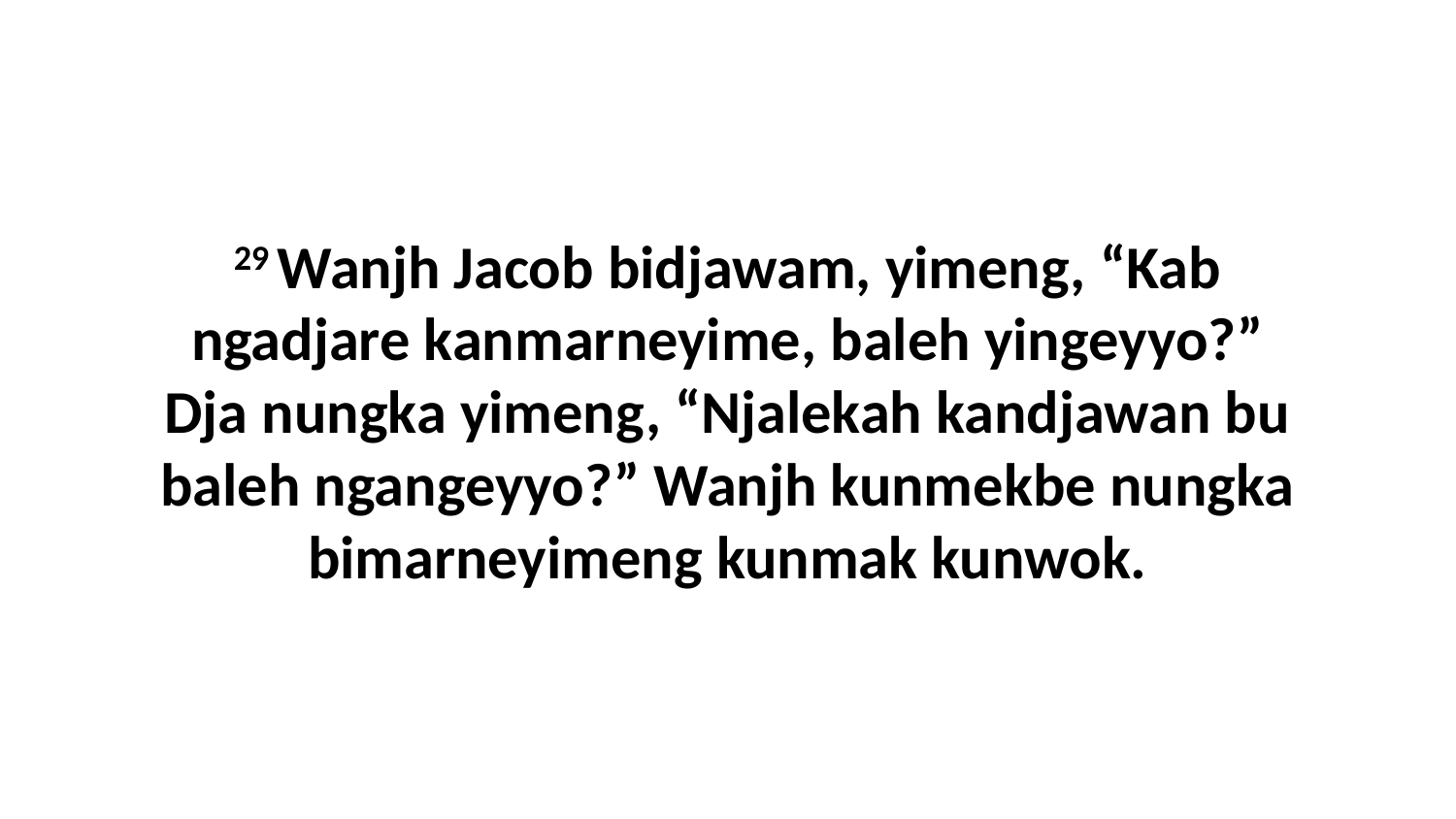

29 Wanjh Jacob bidjawam, yimeng, “Kab ngadjare kanmarneyime, baleh yingeyyo?” Dja nungka yimeng, “Njalekah kandjawan bu baleh ngangeyyo?” Wanjh kunmekbe nungka bimarneyimeng kunmak kunwok.